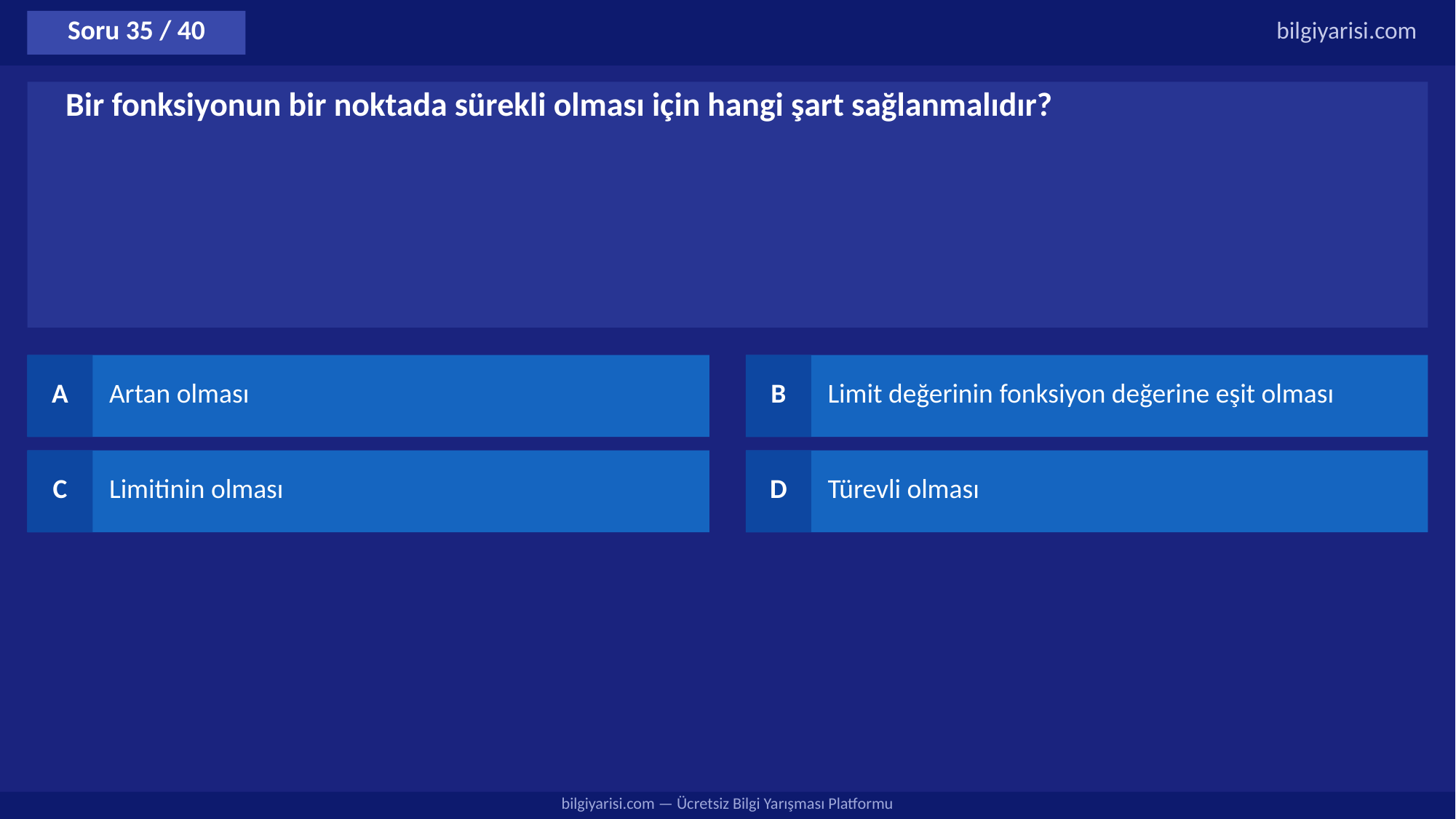

Soru 35 / 40
bilgiyarisi.com

Bir fonksiyonun bir noktada sürekli olması için hangi şart sağlanmalıdır?

A
Artan olması

B
Limit değerinin fonksiyon değerine eşit olması

C
Limitinin olması

D
Türevli olması
bilgiyarisi.com — Ücretsiz Bilgi Yarışması Platformu